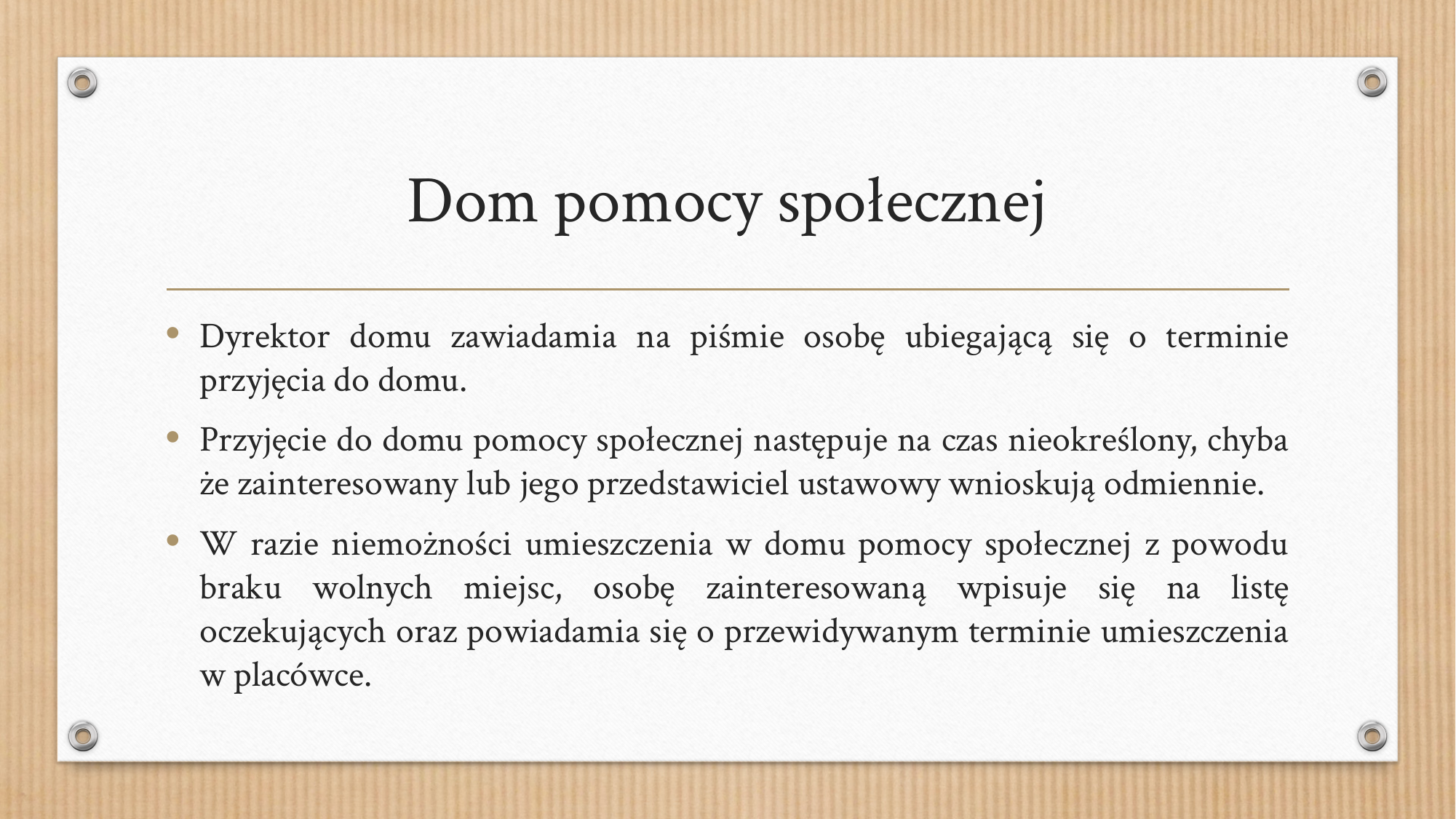

# Dom pomocy społecznej
Dyrektor domu zawiadamia na piśmie osobę ubiegającą się o terminie przyjęcia do domu.
Przyjęcie do domu pomocy społecznej następuje na czas nieokreślony, chyba że zainteresowany lub jego przedstawiciel ustawowy wnioskują odmiennie.
W razie niemożności umieszczenia w domu pomocy społecznej z powodu braku wolnych miejsc, osobę zainteresowaną wpisuje się na listę oczekujących oraz powiadamia się o przewidywanym terminie umieszczenia w placówce.